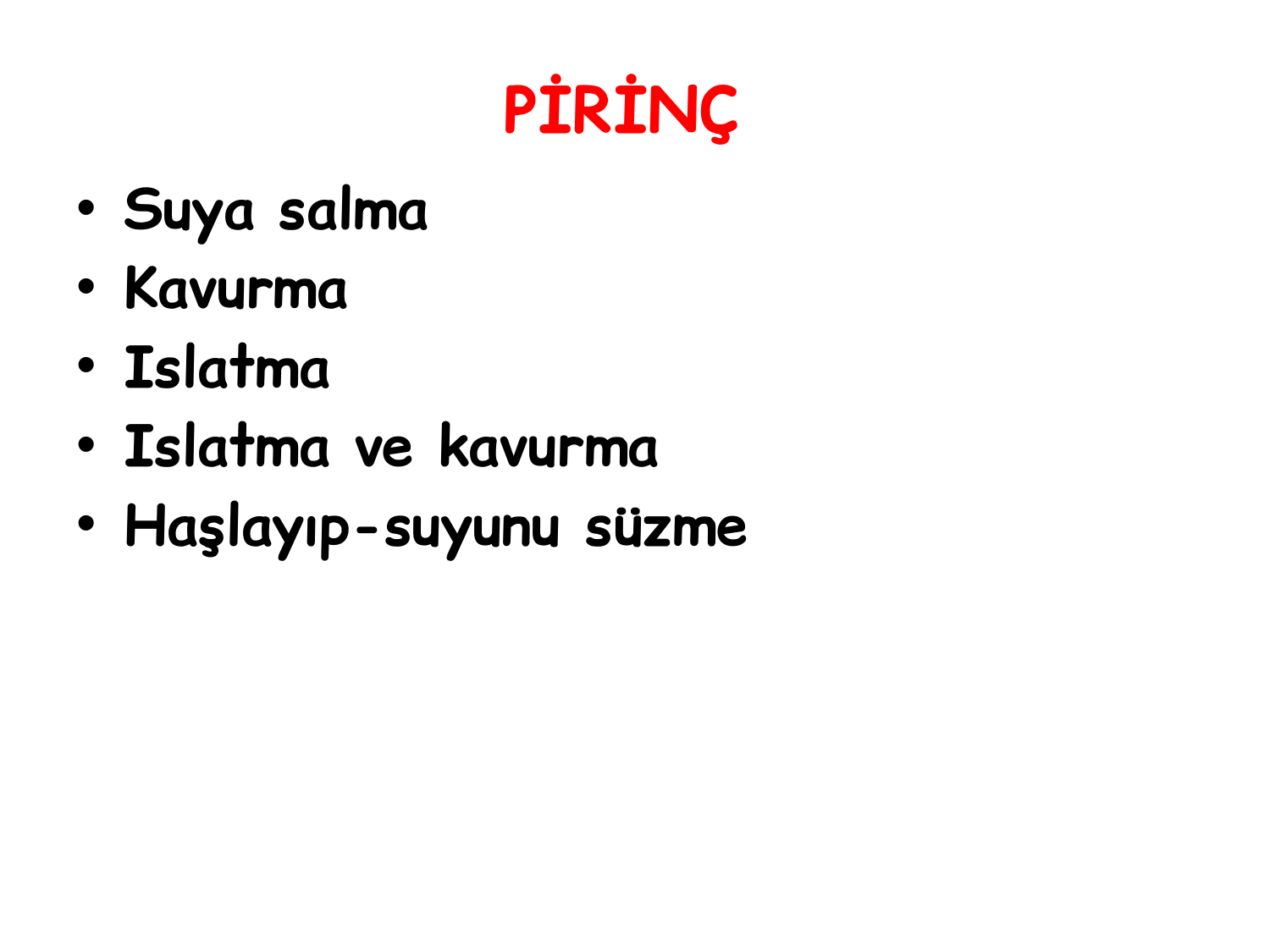

# PİRİNÇ
Suya salma
Kavurma
Islatma
Islatma ve kavurma
Haşlayıp-suyunu süzme